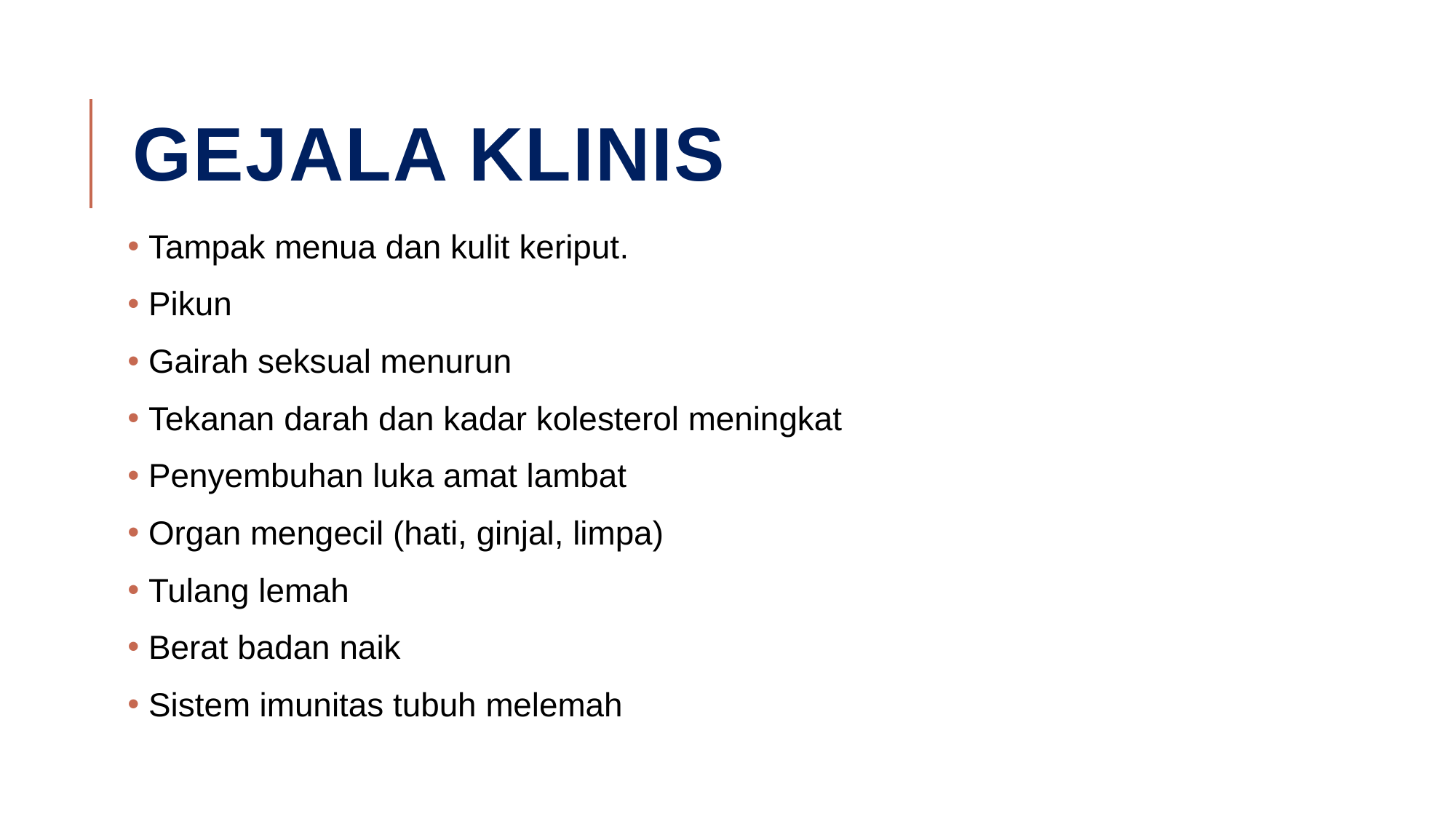

# Gejala klinis
 Tampak menua dan kulit keriput.
 Pikun
 Gairah seksual menurun
 Tekanan darah dan kadar kolesterol meningkat
 Penyembuhan luka amat lambat
 Organ mengecil (hati, ginjal, limpa)
 Tulang lemah
 Berat badan naik
 Sistem imunitas tubuh melemah